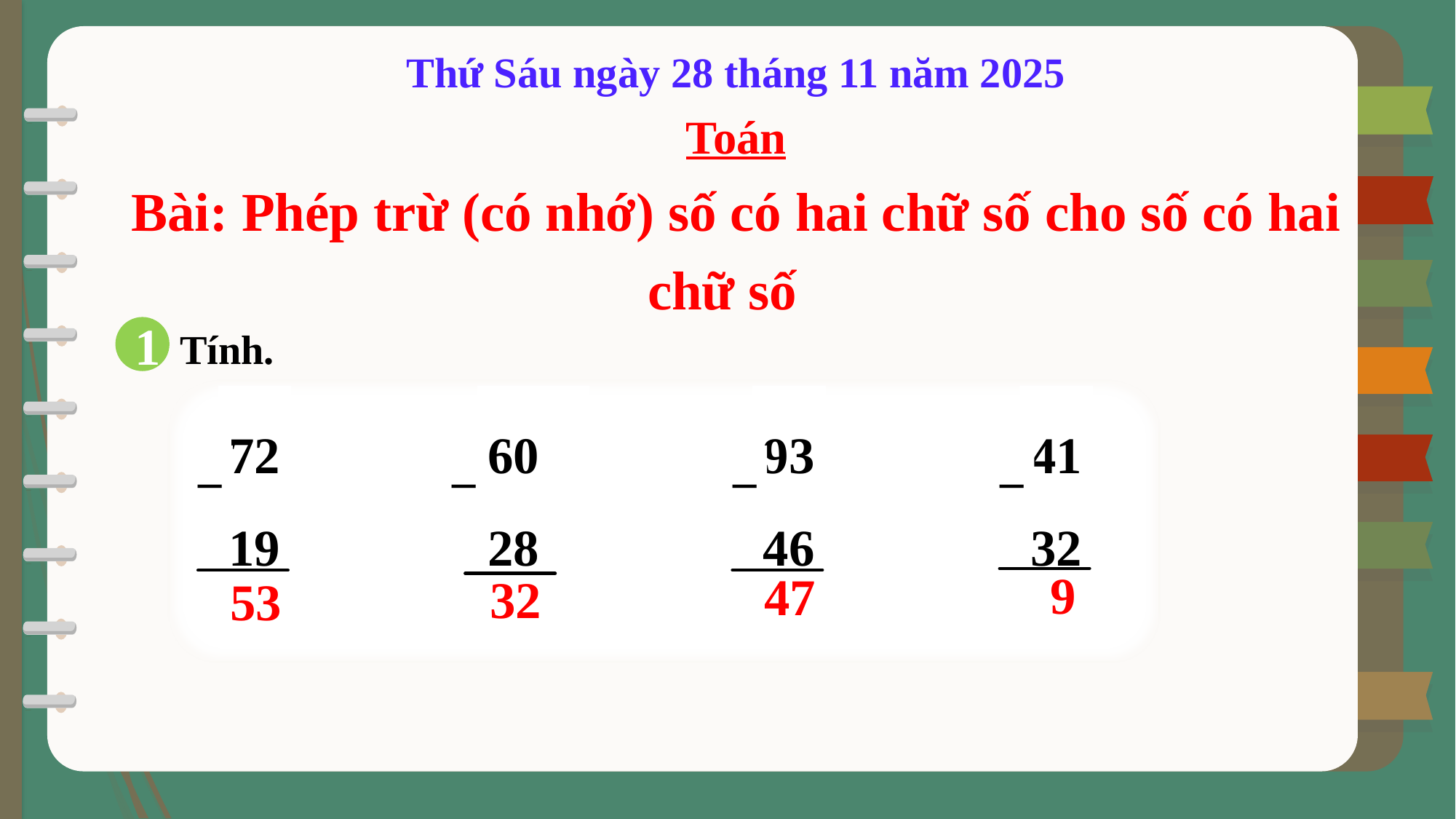

Thứ Sáu ngày 28 tháng 11 năm 2025
Toán
Bài: Phép trừ (có nhớ) số có hai chữ số cho số có hai chữ số
1
Tính.

72
19
–
60
28
–
93
46
–
41
32
–
  9
47
32
53